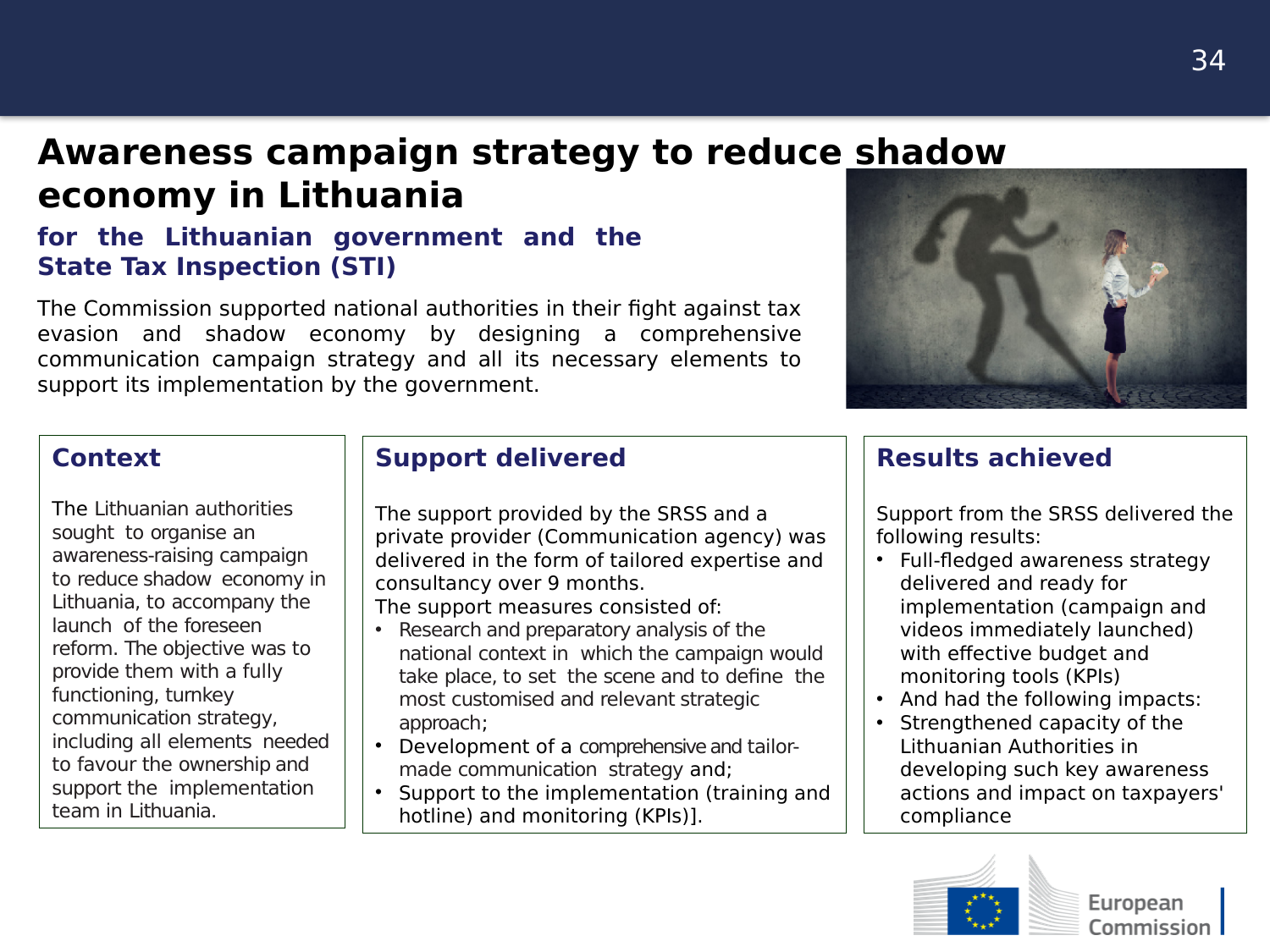

# Awareness campaign strategy to reduce shadow economy in Lithuania
for the Lithuanian government and the State Tax Inspection (STI)
The Commission supported national authorities in their fight against tax evasion and shadow economy by designing a comprehensive communication campaign strategy and all its necessary elements to support its implementation by the government.
Context

The Lithuanian authorities sought  to organise an  awareness-raising campaign to reduce shadow  economy in Lithuania, to accompany the launch  of the foreseen reform. The objective was to  provide them with a fully functioning, turnkey  communication strategy, including all elements  needed to favour the ownership and support the  implementation team in Lithuania.
Support delivered

The support provided by the SRSS and a private provider (Communication agency) was delivered in the form of tailored expertise and consultancy over 9 months.
The support measures consisted of:
Research and preparatory analysis of the national context in  which the campaign would take place, to set  the scene and to define  the most customised and relevant strategic  approach;
Development of a comprehensive and tailor-made communication  strategy and;
Support to the implementation (training and hotline) and monitoring (KPIs)].
Results achieved

Support from the SRSS delivered the following results:
Full-fledged awareness strategy delivered and ready for implementation (campaign and videos immediately launched) with effective budget and monitoring tools (KPIs)
And had the following impacts:
Strengthened capacity of the Lithuanian Authorities in developing such key awareness actions and impact on taxpayers' compliance